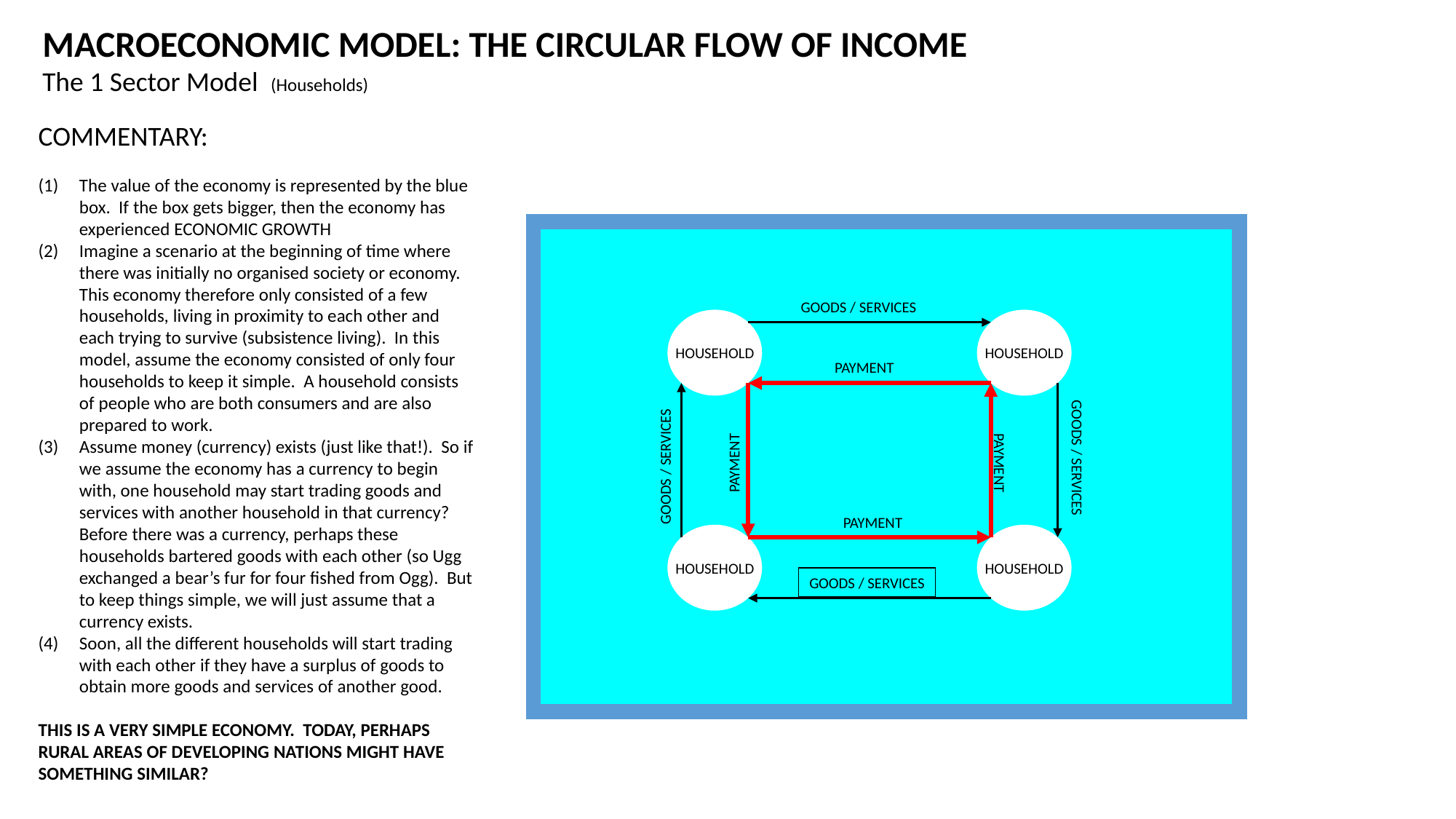

MACROECONOMIC MODEL: THE CIRCULAR FLOW OF INCOME
The 1 Sector Model  (Households)
COMMENTARY:

The value of the economy is represented by the blue box.  If the box gets bigger, then the economy has experienced ECONOMIC GROWTH
Imagine a scenario at the beginning of time where there was initially no organised society or economy.   This economy therefore only consisted of a few households, living in proximity to each other and each trying to survive (subsistence living).  In this model, assume the economy consisted of only four households to keep it simple.  A household consists of people who are both consumers and are also prepared to work.
Assume money (currency) exists (just like that!).  So if we assume the economy has a currency to begin with, one household may start trading goods and services with another household in that currency?  Before there was a currency, perhaps these households bartered goods with each other (so Ugg exchanged a bear’s fur for four fished from Ogg).  But to keep things simple, we will just assume that a currency exists.
Soon, all the different households will start trading with each other if they have a surplus of goods to obtain more goods and services of another good.

THIS IS A VERY SIMPLE ECONOMY.  TODAY, PERHAPS RURAL AREAS OF DEVELOPING NATIONS MIGHT HAVE SOMETHING SIMILAR?

GOODS / SERVICES
HOUSEHOLD
HOUSEHOLD
PAYMENT
GOODS / SERVICES
PAYMENT
PAYMENT
GOODS / SERVICES
PAYMENT
HOUSEHOLD
HOUSEHOLD
GOODS / SERVICES